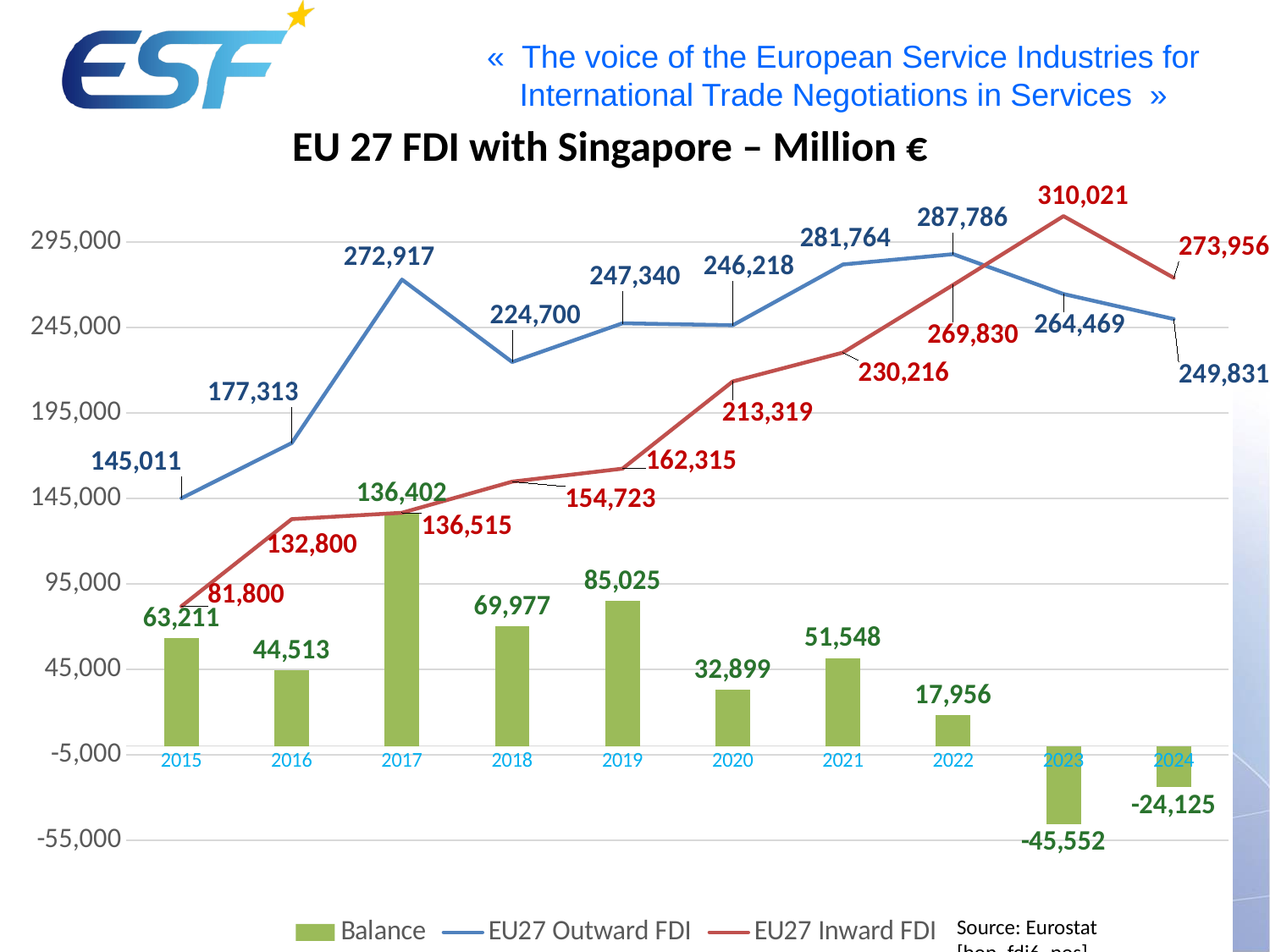

EU 27 FDI with Singapore – Million €

### Chart

| Category | Balance | EU27 Outward FDI | EU27 Inward FDI |
|---|---|---|---|
| 2015 | 63211.0 | 145011.0 | 81800.0 |
| 2016 | 44513.0 | 177313.0 | 132800.0 |
| 2017 | 136402.0 | 272917.0 | 136515.0 |
| 2018 | 69977.0 | 224700.0 | 154723.0 |
| 2019 | 85025.0 | 247340.0 | 162315.0 |
| 2020 | 32899.0 | 246218.0 | 213319.0 |
| 2021 | 51548.0 | 281764.0 | 230216.0 |
| 2022 | 17956.0 | 287786.0 | 269830.0 |
| 2023 | -45552.0 | 264469.0 | 310021.0 |
| 2024 | -24125.0 | 249831.0 | 273956.0 |
Source: Eurostat [bop_fdi6_pos]